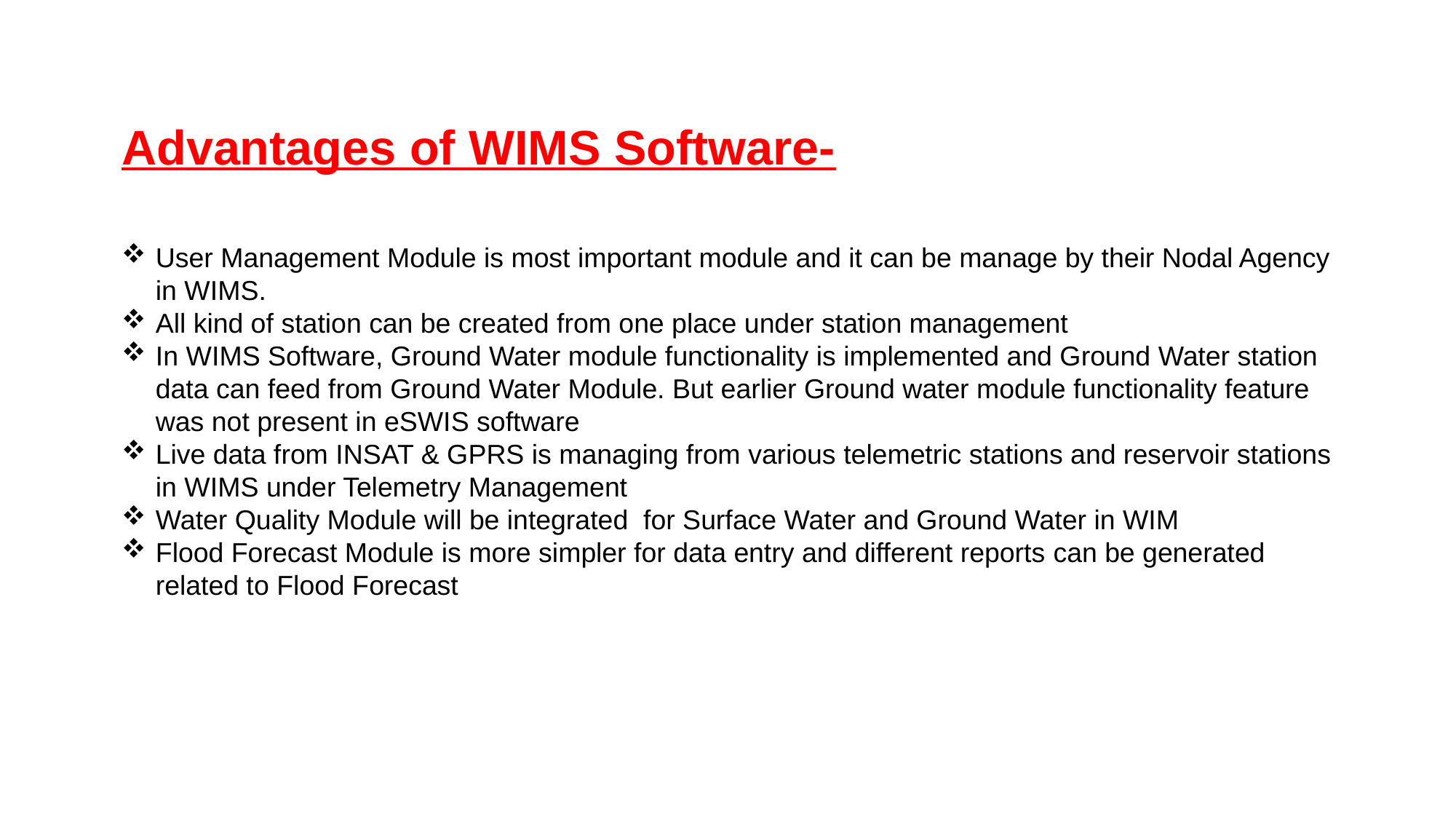

Advantages of WIMS Software-

User Management Module is most important module and it can be manage by their Nodal Agency in WIMS.
All kind of station can be created from one place under station management
In WIMS Software, Ground Water module functionality is implemented and Ground Water station data can feed from Ground Water Module. But earlier Ground water module functionality feature was not present in eSWIS software
Live data from INSAT & GPRS is managing from various telemetric stations and reservoir stations in WIMS under Telemetry Management
Water Quality Module will be integrated  for Surface Water and Ground Water in WIM
Flood Forecast Module is more simpler for data entry and different reports can be generated related to Flood Forecast